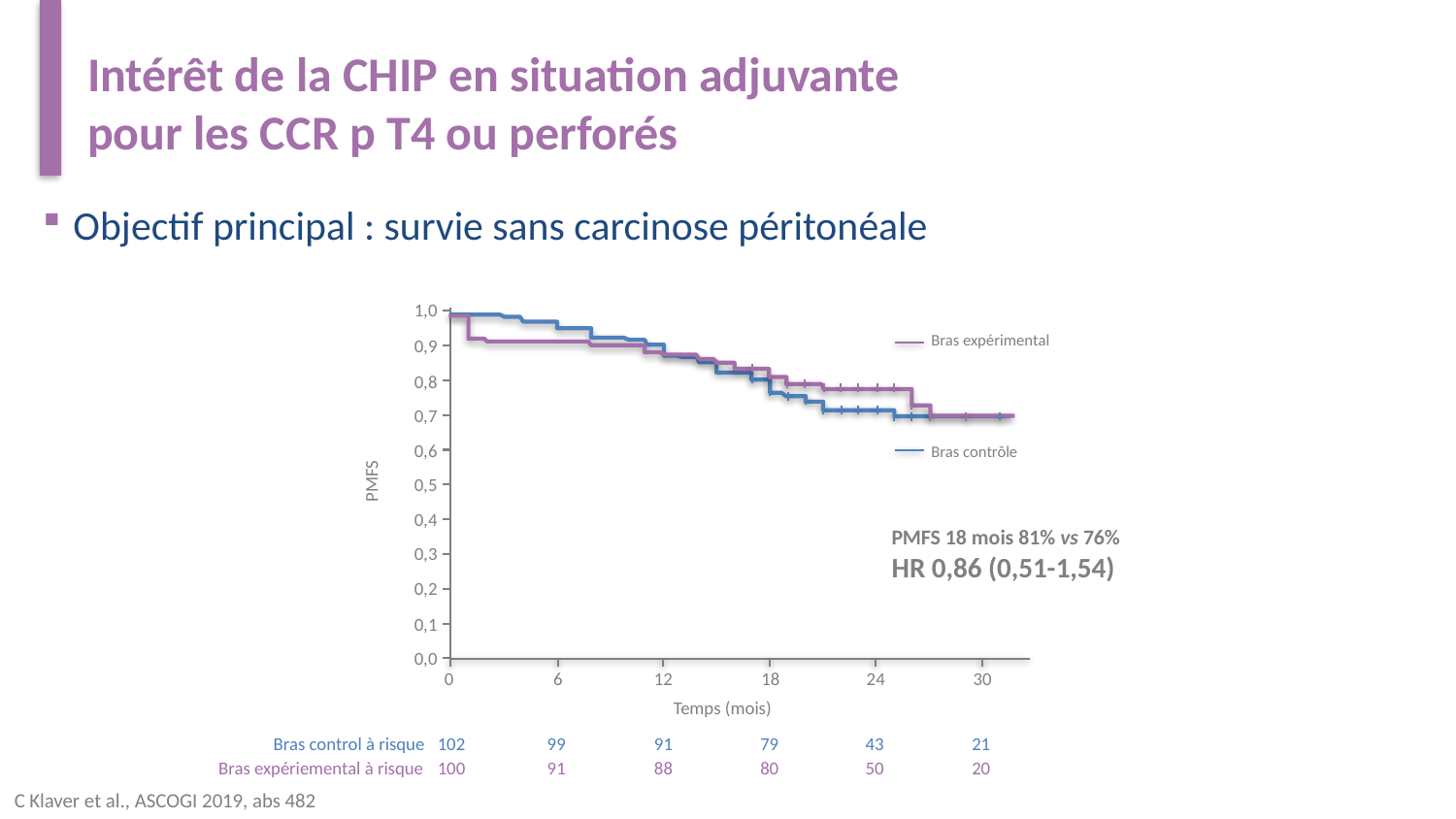

# Intérêt de la CHIP en situation adjuvante pour les CCR p T4 ou perforés
Objectif principal : survie sans carcinose péritonéale
1,0

Bras expérimental
0,9
0,8
0,7
Bras contrôle
0,6
PMFS
0,5
0,4
PMFS 18 mois 81% vs 76%
HR 0,86 (0,51-1,54)
0,3
0,2
0,1
0,0
0
6
12
18
24
30
Temps (mois)
Bras control à risque
102
99
91
79
43
21
Bras expériemental à risque
100
91
88
80
50
20
C Klaver et al., ASCOGI 2019, abs 482